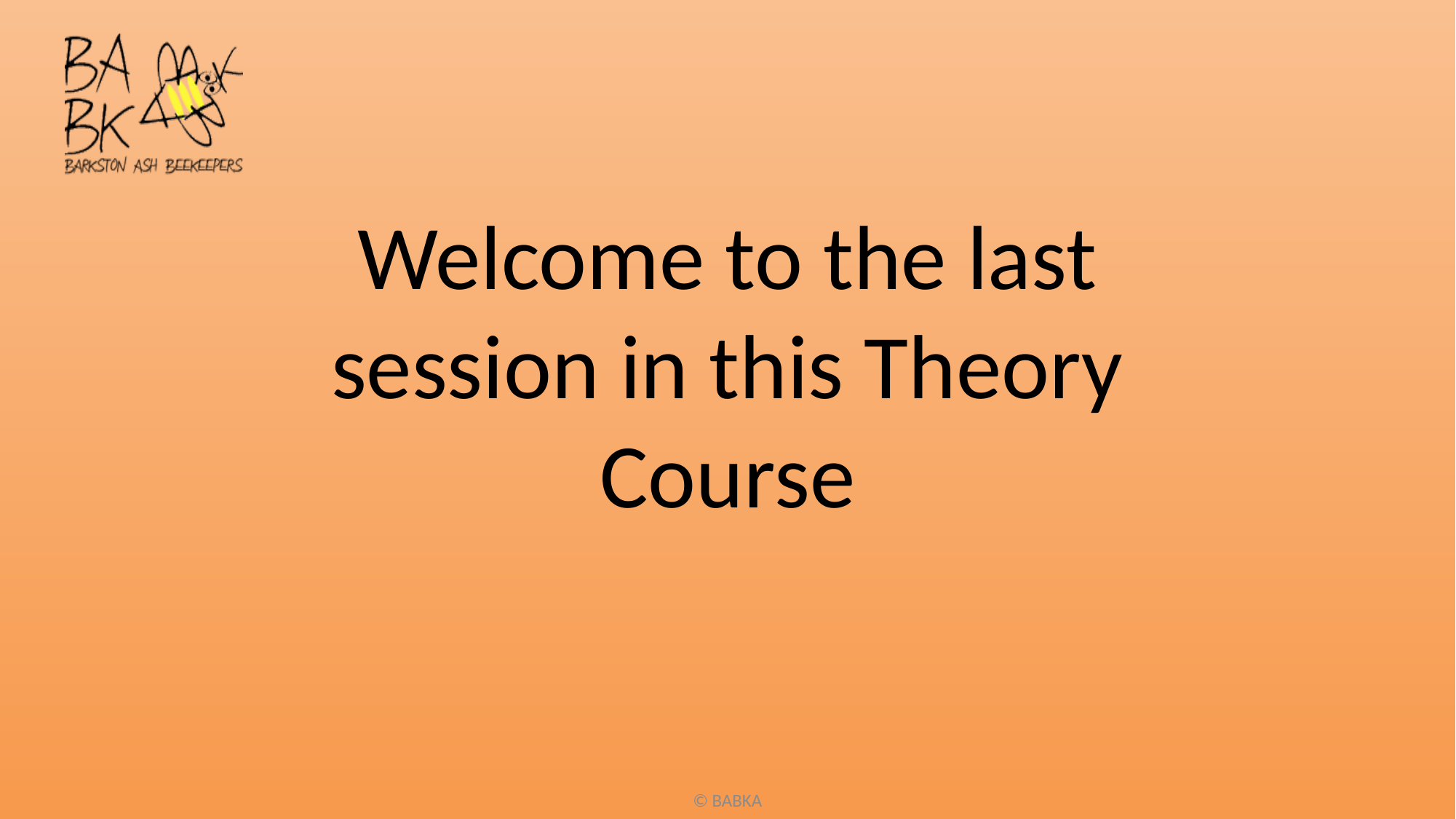

Welcome to the last session in this Theory Course
#
© BABKA